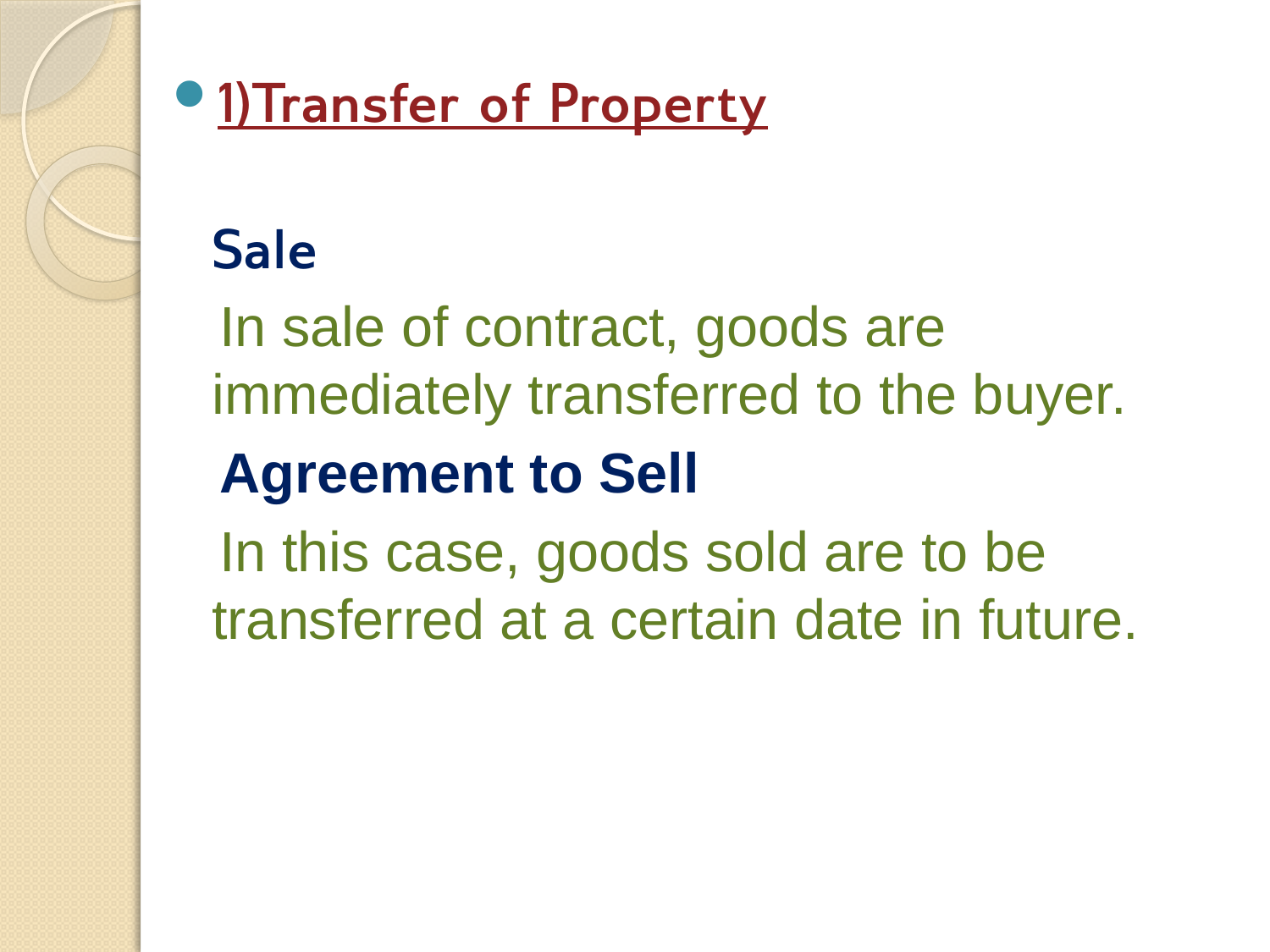

1)Transfer of Property
Sale
   In sale of contract, goods are immediately transferred to the buyer.
   Agreement to Sell
   In this case, goods sold are to be transferred at a certain date in future.